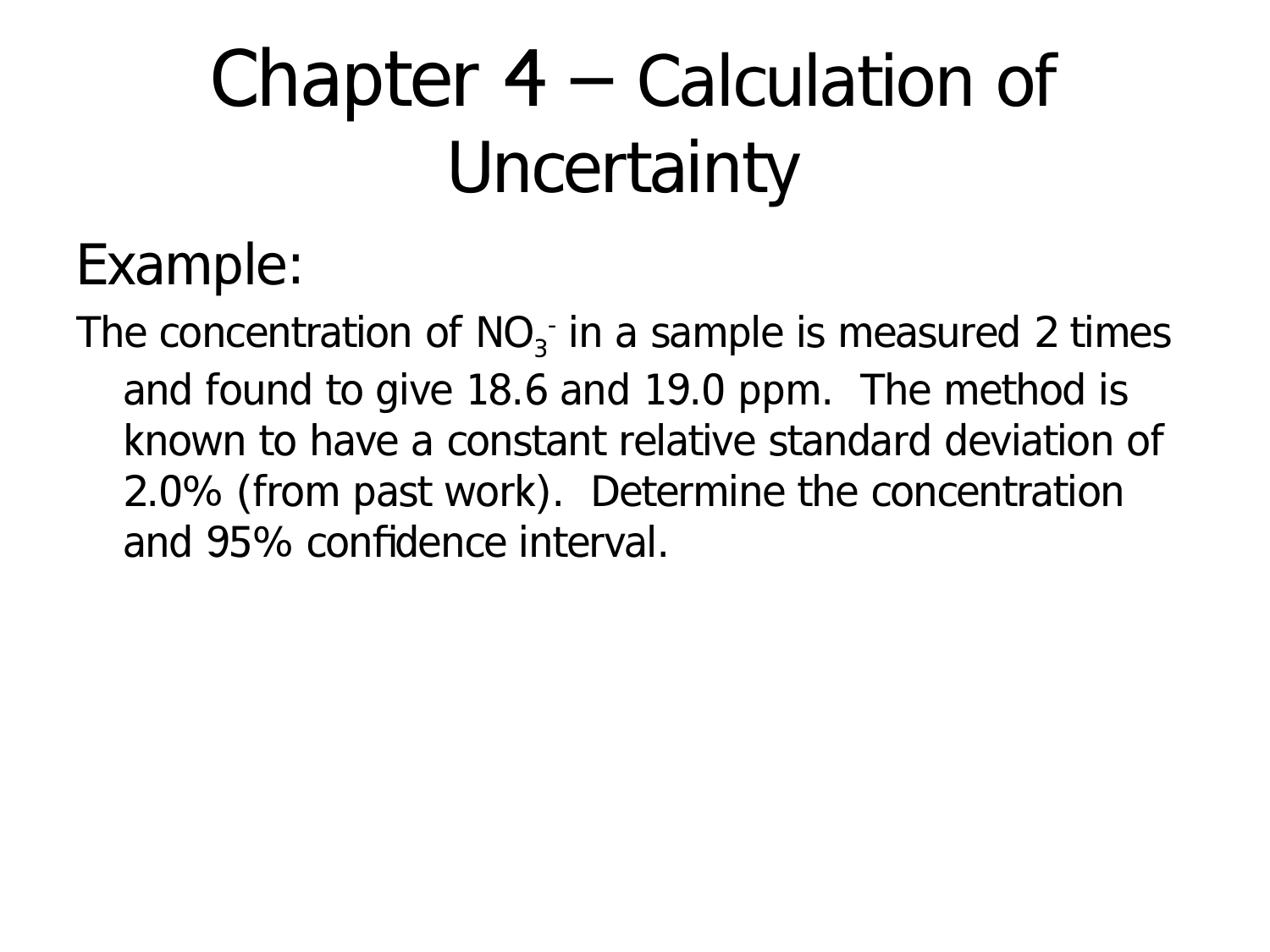

Chapter 4 – Calculation of Uncertainty
Example:
The concentration of NO3- in a sample is measured 2 times and found to give 18.6 and 19.0 ppm.  The method is known to have a constant relative standard deviation of 2.0% (from past work).  Determine the concentration and 95% confidence interval.